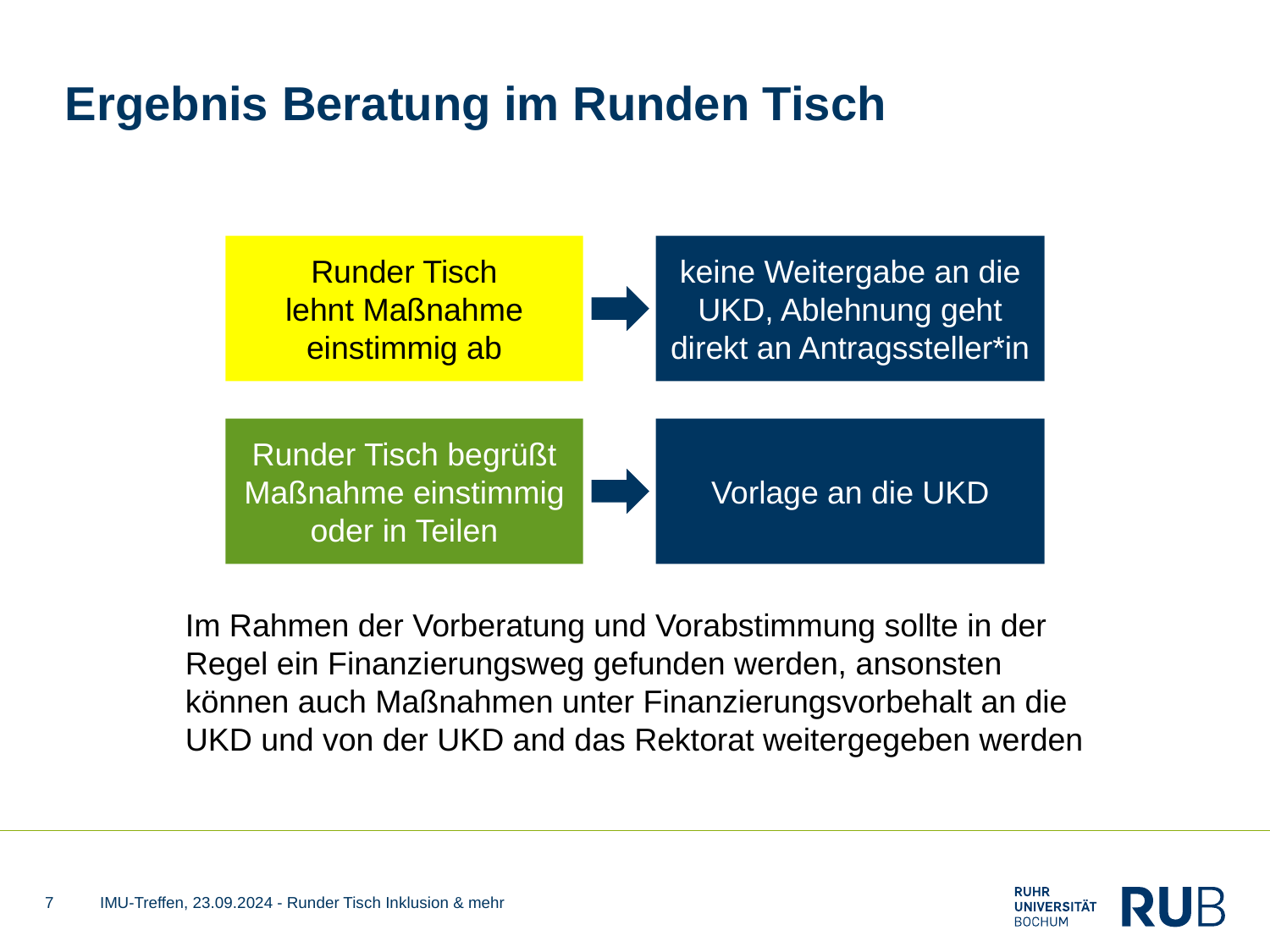

# Ergebnis Beratung im Runden Tisch
Runder Tisch
lehnt Maßnahme einstimmig ab
keine Weitergabe an die UKD, Ablehnung geht direkt an Antragssteller*in

Runder Tisch begrüßt Maßnahme einstimmig oder in Teilen
Vorlage an die UKD

Im Rahmen der Vorberatung und Vorabstimmung sollte in der Regel ein Finanzierungsweg gefunden werden, ansonsten können auch Maßnahmen unter Finanzierungsvorbehalt an die UKD und von der UKD and das Rektorat weitergegeben werden
7
IMU-Treffen, 23.09.2024 - Runder Tisch Inklusion & mehr